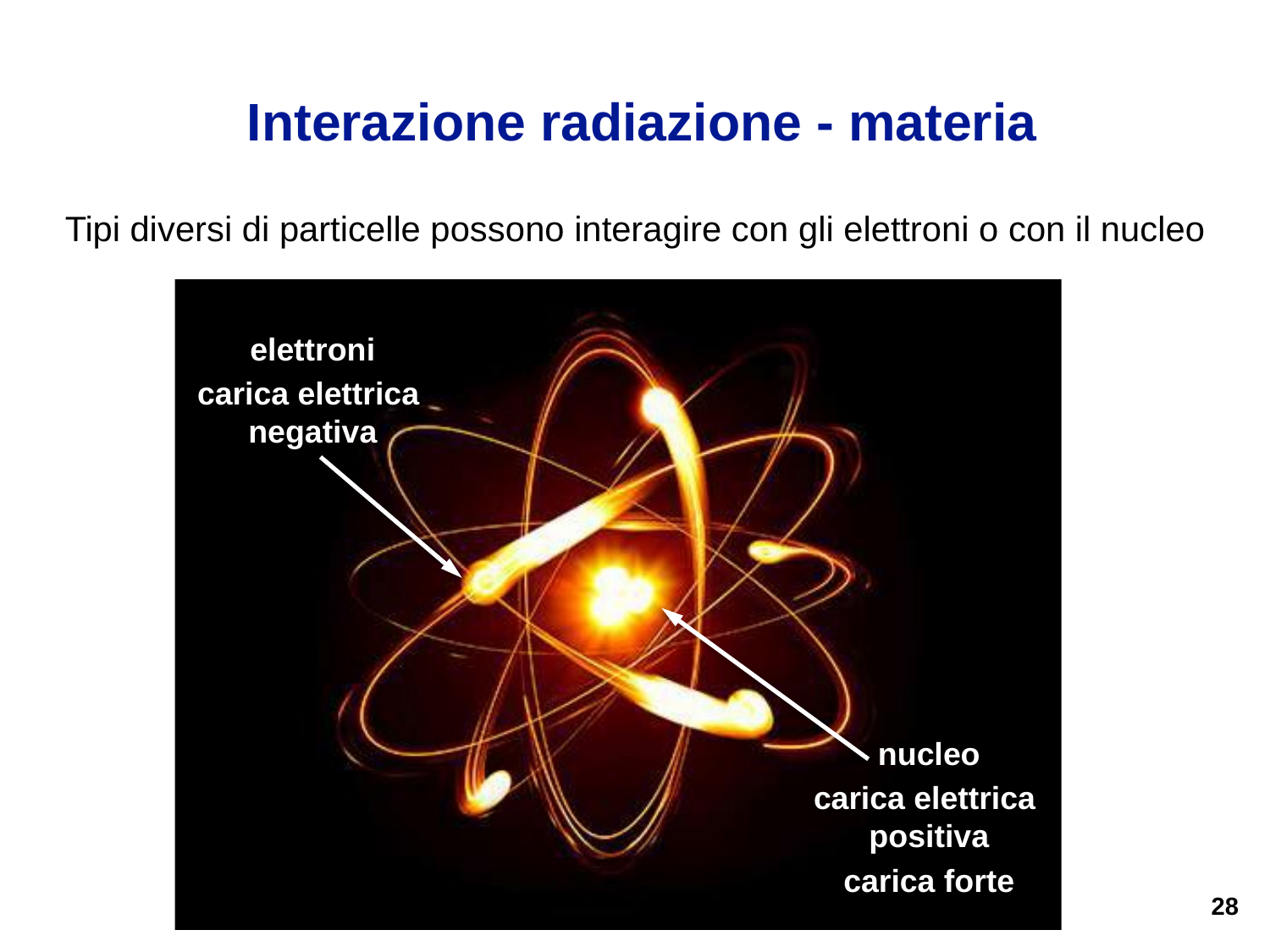

Interazione radiazione - materia
Tipi diversi di particelle possono interagire con gli elettroni o con il nucleo

elettroni

carica elettrica
negativa
nucleo

carica elettrica
positiva

carica forte
28